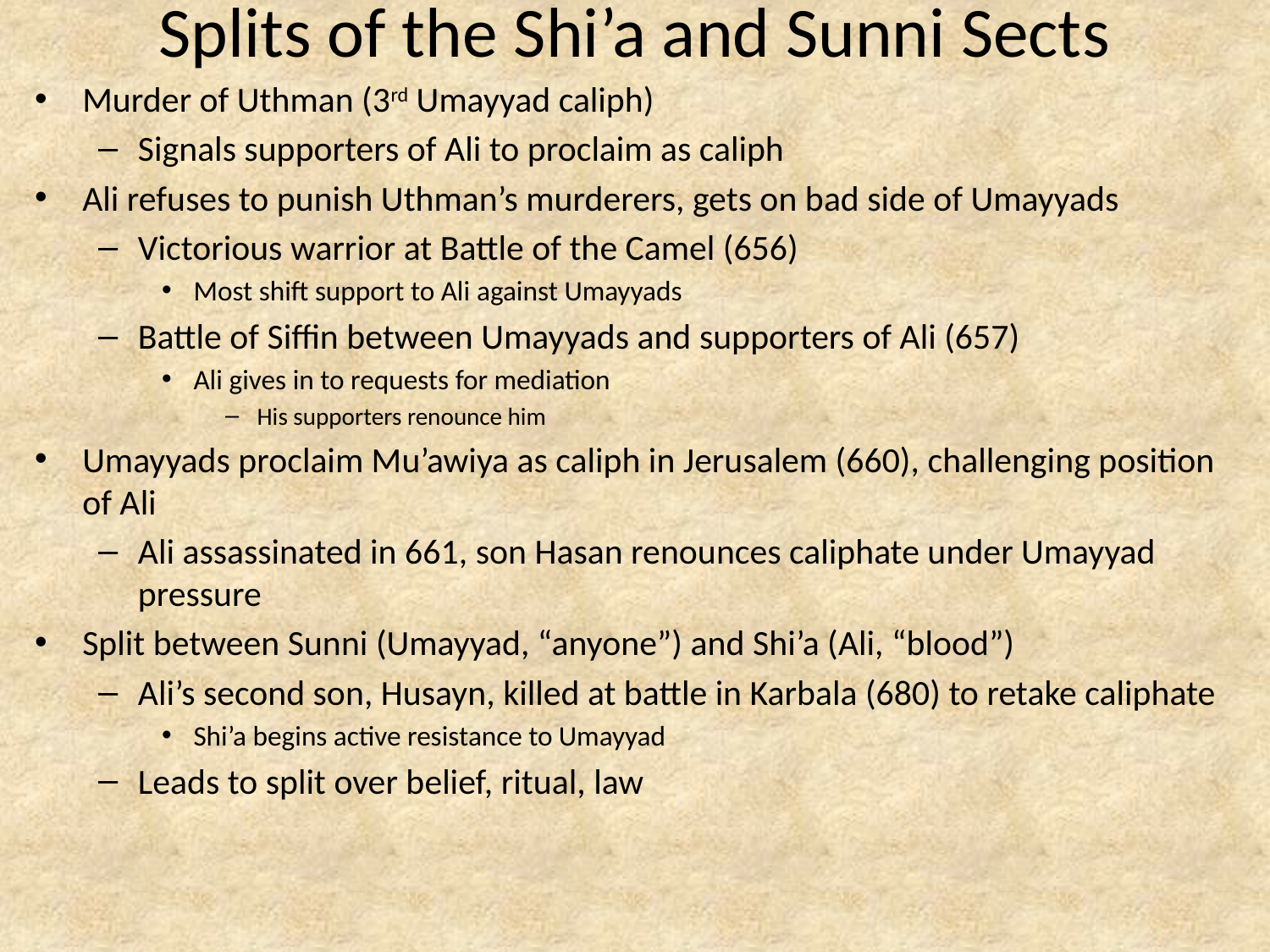

# Splits of the Shi’a and Sunni Sects
Murder of Uthman (3rd Umayyad caliph)
Signals supporters of Ali to proclaim as caliph
Ali refuses to punish Uthman’s murderers, gets on bad side of Umayyads
Victorious warrior at Battle of the Camel (656)
Most shift support to Ali against Umayyads
Battle of Siffin between Umayyads and supporters of Ali (657)
Ali gives in to requests for mediation
His supporters renounce him
Umayyads proclaim Mu’awiya as caliph in Jerusalem (660), challenging position of Ali
Ali assassinated in 661, son Hasan renounces caliphate under Umayyad pressure
Split between Sunni (Umayyad, “anyone”) and Shi’a (Ali, “blood”)
Ali’s second son, Husayn, killed at battle in Karbala (680) to retake caliphate
Shi’a begins active resistance to Umayyad
Leads to split over belief, ritual, law